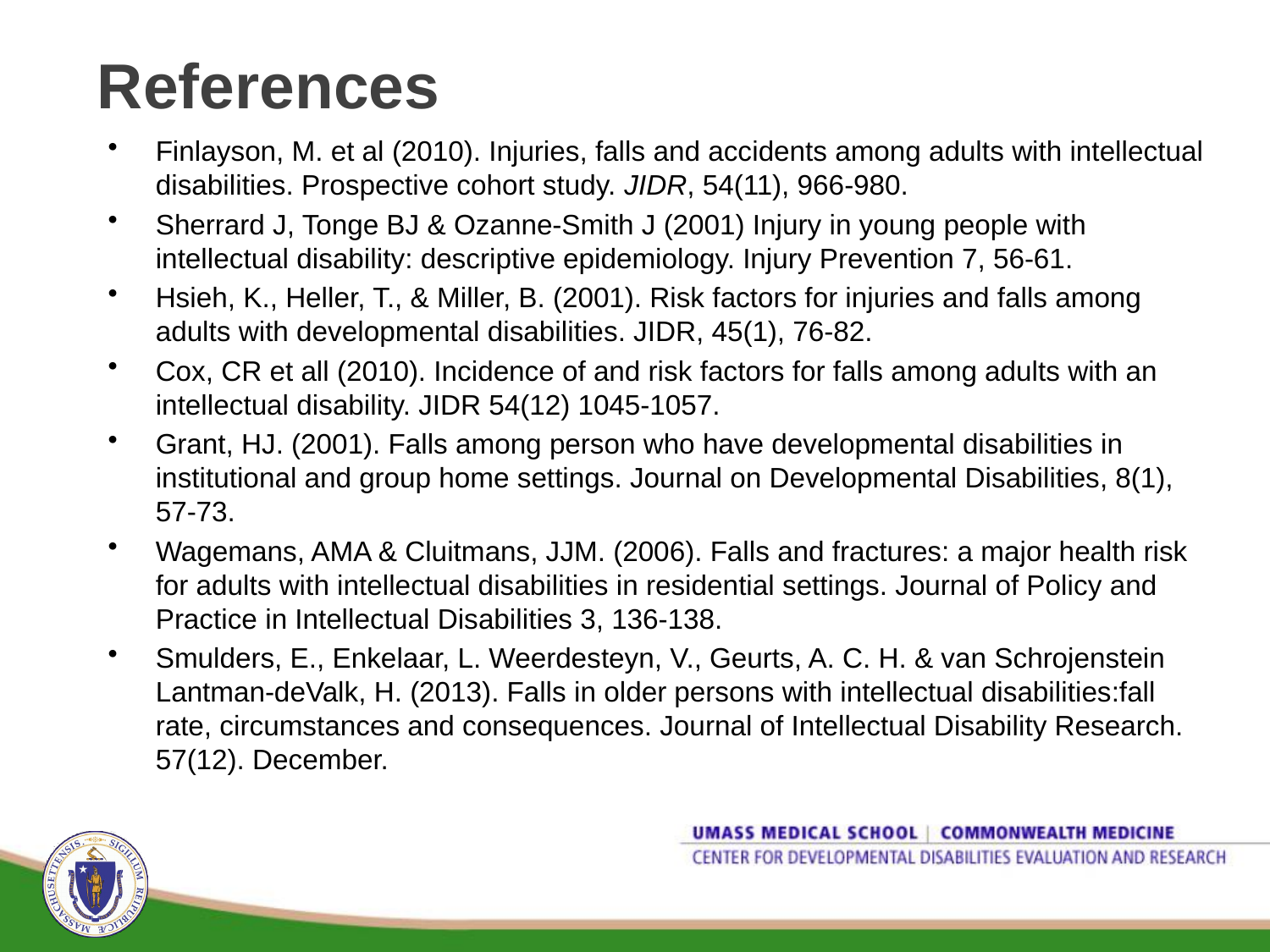

# References
Finlayson, M. et al (2010). Injuries, falls and accidents among adults with intellectual disabilities. Prospective cohort study. JIDR, 54(11), 966-980.
Sherrard J, Tonge BJ & Ozanne-Smith J (2001) Injury in young people with intellectual disability: descriptive epidemiology. Injury Prevention 7, 56-61.
Hsieh, K., Heller, T., & Miller, B. (2001). Risk factors for injuries and falls among adults with developmental disabilities. JIDR, 45(1), 76-82.
Cox, CR et all (2010). Incidence of and risk factors for falls among adults with an intellectual disability. JIDR 54(12) 1045-1057.
Grant, HJ. (2001). Falls among person who have developmental disabilities in institutional and group home settings. Journal on Developmental Disabilities, 8(1), 57-73.
Wagemans, AMA & Cluitmans, JJM. (2006). Falls and fractures: a major health risk for adults with intellectual disabilities in residential settings. Journal of Policy and Practice in Intellectual Disabilities 3, 136-138.
Smulders, E., Enkelaar, L. Weerdesteyn, V., Geurts, A. C. H. & van Schrojenstein Lantman-deValk, H. (2013). Falls in older persons with intellectual disabilities:fall rate, circumstances and consequences. Journal of Intellectual Disability Research. 57(12). December.